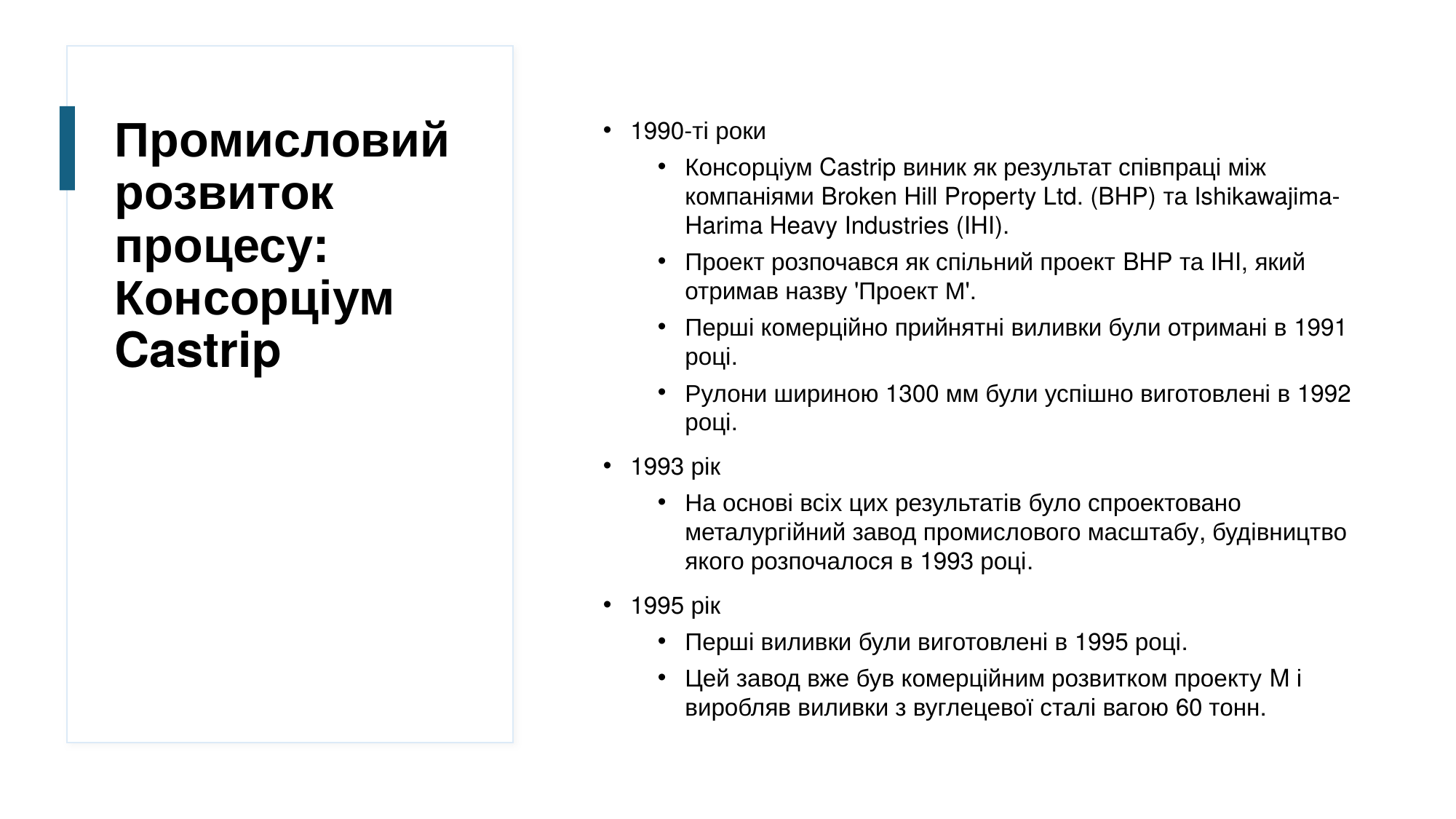

# Промисловий розвиток процесу: Консорціум Castrip
1990-ті роки
Консорціум Castrip виник як результат співпраці між компаніями Broken Hill Property Ltd. (BHP) та Ishikawajima-Harima Heavy Industries (IHI).
Проект розпочався як спільний проект BHP та IHI, який отримав назву 'Проект М'.
Перші комерційно прийнятні виливки були отримані в 1991 році.
Рулони шириною 1300 мм були успішно виготовлені в 1992 році.
1993 рік
На основі всіх цих результатів було спроектовано металургійний завод промислового масштабу, будівництво якого розпочалося в 1993 році.
1995 рік
Перші виливки були виготовлені в 1995 році.
Цей завод вже був комерційним розвитком проекту M і виробляв виливки з вуглецевої сталі вагою 60 тонн.